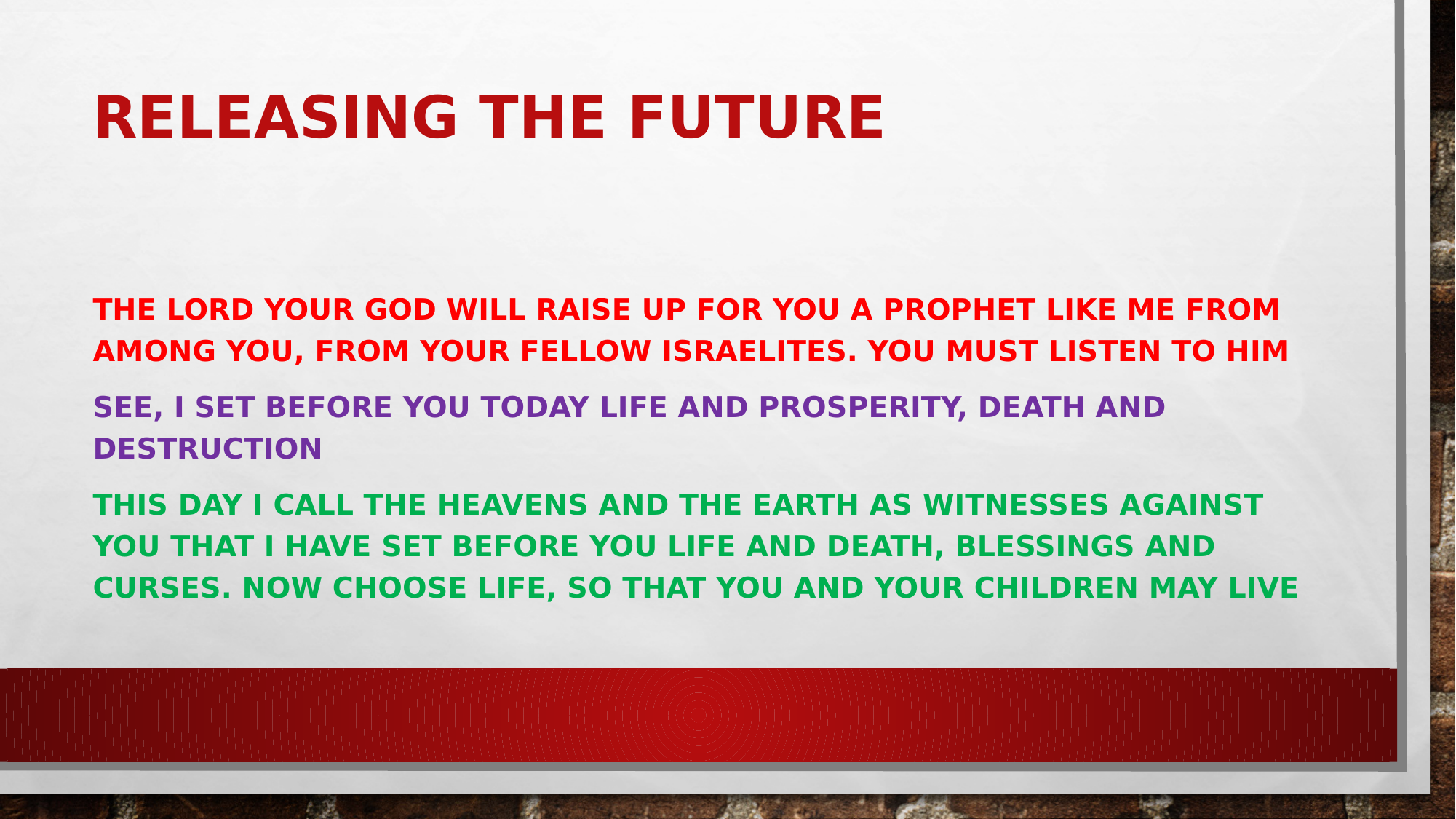

# Releasing the future
The LORD your God will raise up for you a prophet like me from among you, from your fellow Israelites. You must listen to him
See, I set before you today life and prosperity, death and destruction
This day I call the heavens and the earth as witnesses against you that I have set before you life and death, blessings and curses. Now choose life, so that you and your children may live